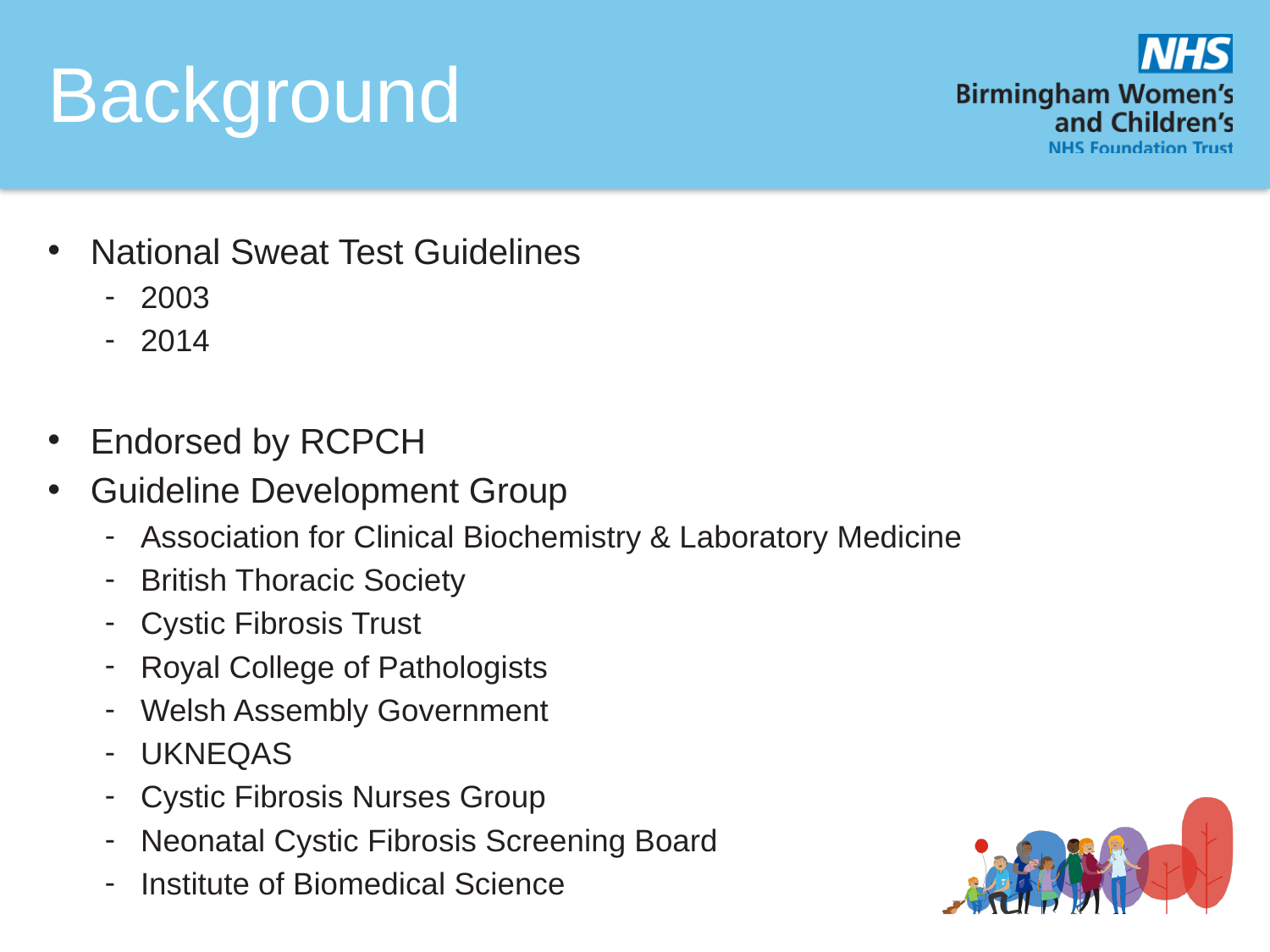

# Background
National Sweat Test Guidelines
2003
2014

Endorsed by RCPCH
Guideline Development Group
Association for Clinical Biochemistry & Laboratory Medicine
British Thoracic Society
Cystic Fibrosis Trust
Royal College of Pathologists
Welsh Assembly Government
UKNEQAS
Cystic Fibrosis Nurses Group
Neonatal Cystic Fibrosis Screening Board
Institute of Biomedical Science